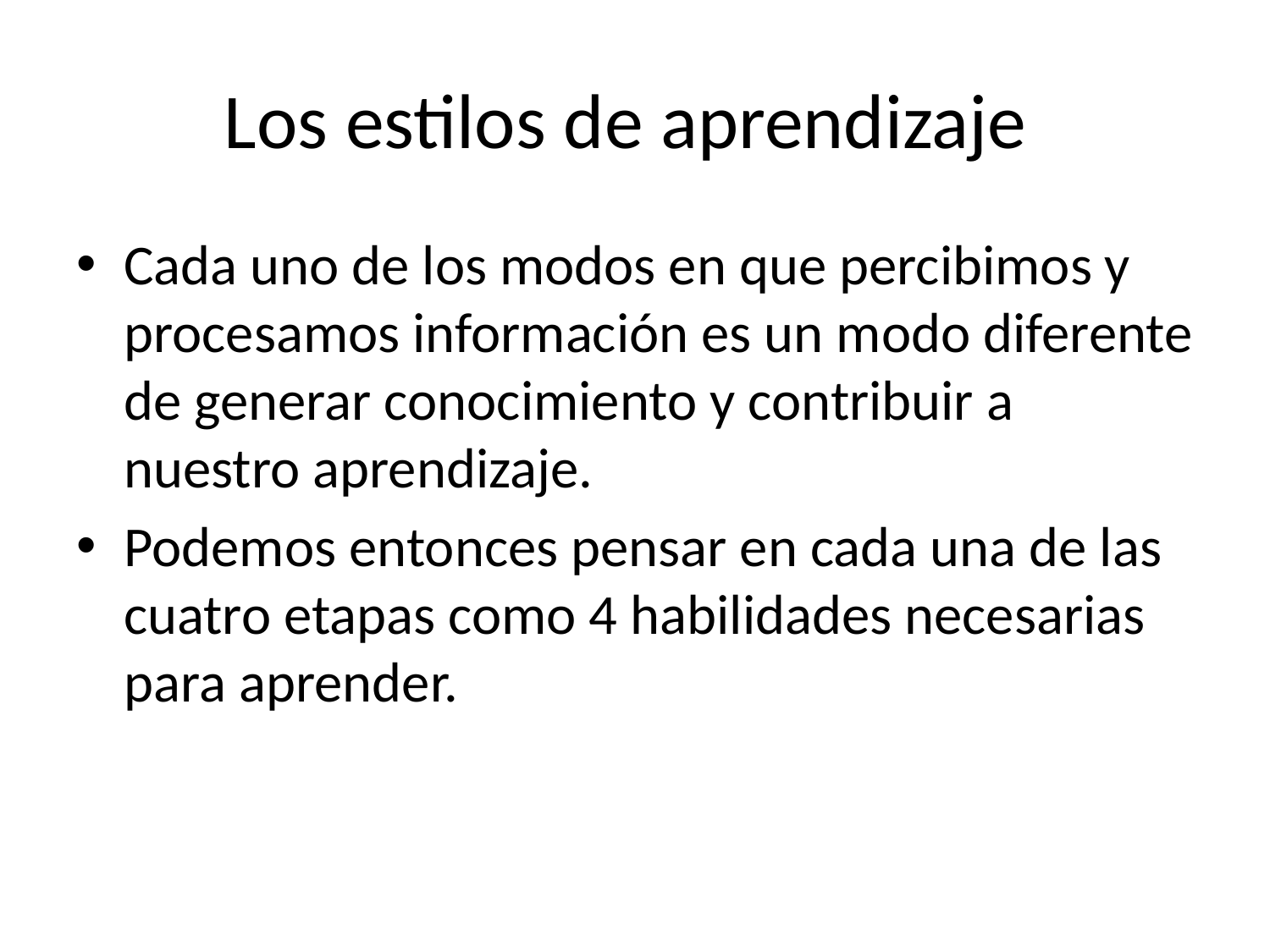

# Los estilos de aprendizaje
Cada uno de los modos en que percibimos y procesamos información es un modo diferente de generar conocimiento y contribuir a nuestro aprendizaje.
Podemos entonces pensar en cada una de las cuatro etapas como 4 habilidades necesarias para aprender.